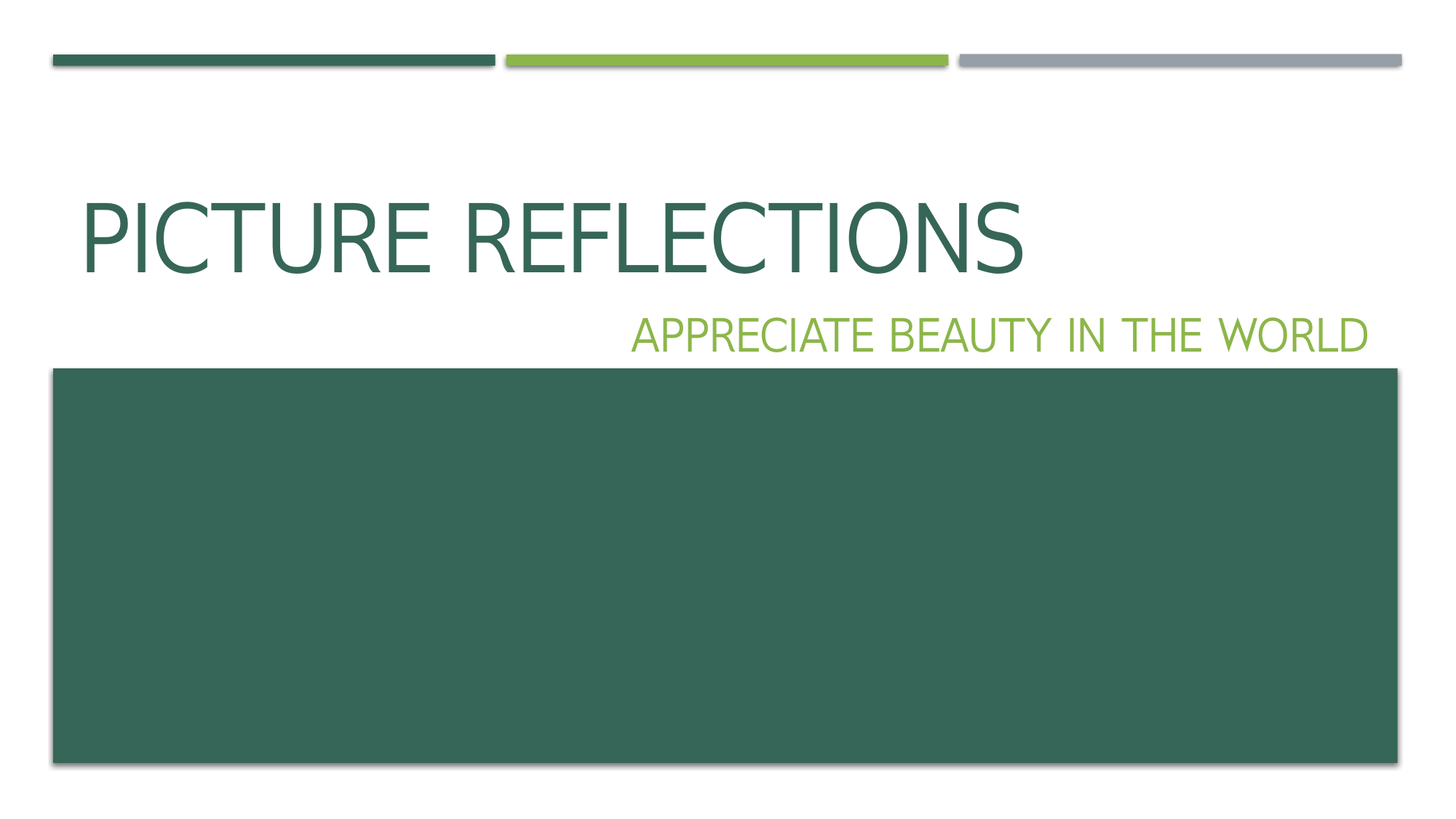

# Picture Reflections
Appreciate beauty in the world